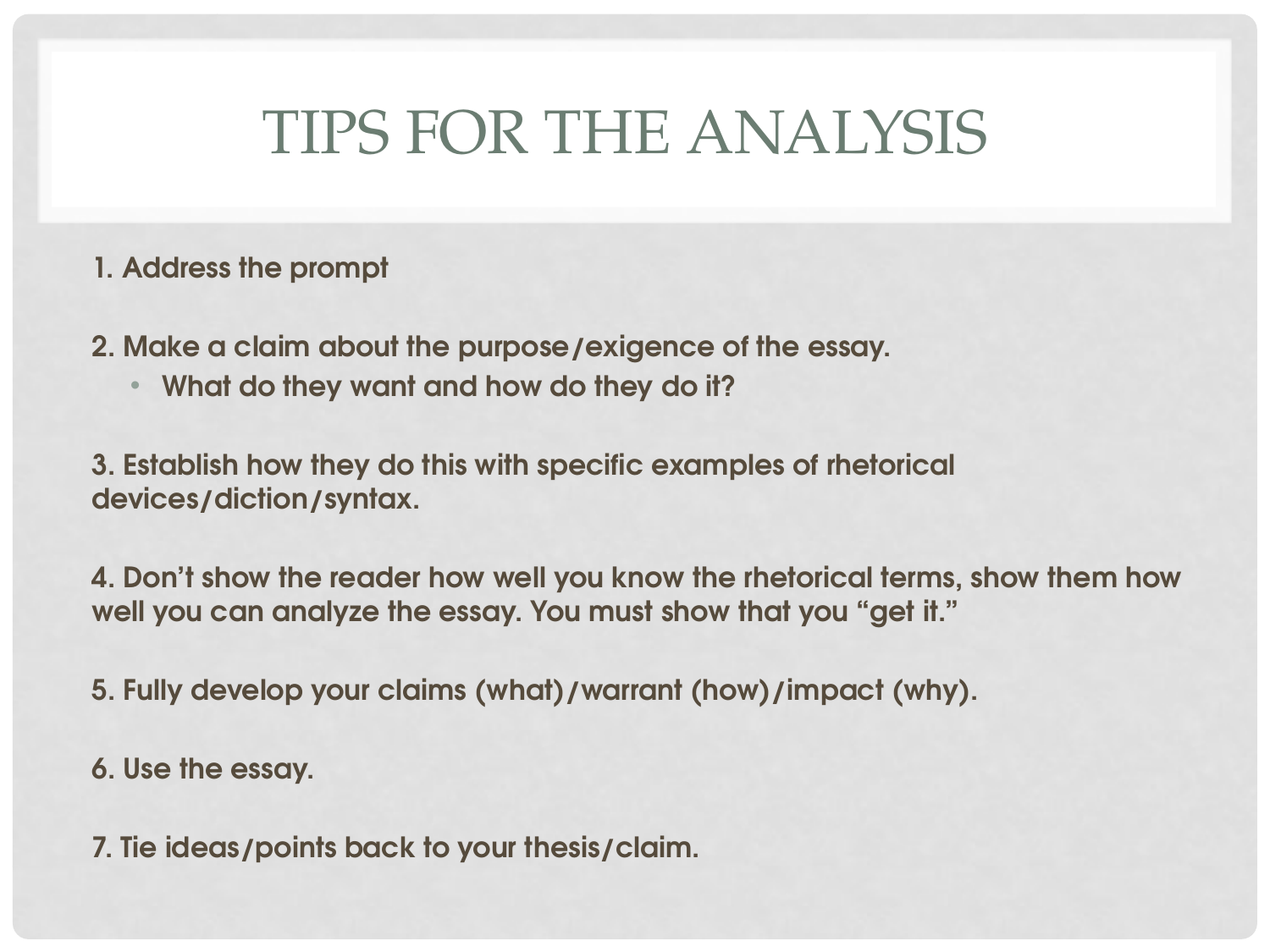

# Tips for the Analysis
1. Address the prompt

2. Make a claim about the purpose/exigence of the essay.
What do they want and how do they do it?

3. Establish how they do this with specific examples of rhetorical devices/diction/syntax.

4. Don’t show the reader how well you know the rhetorical terms, show them how well you can analyze the essay. You must show that you “get it.”

5. Fully develop your claims (what)/warrant (how)/impact (why).

6. Use the essay.

7. Tie ideas/points back to your thesis/claim.